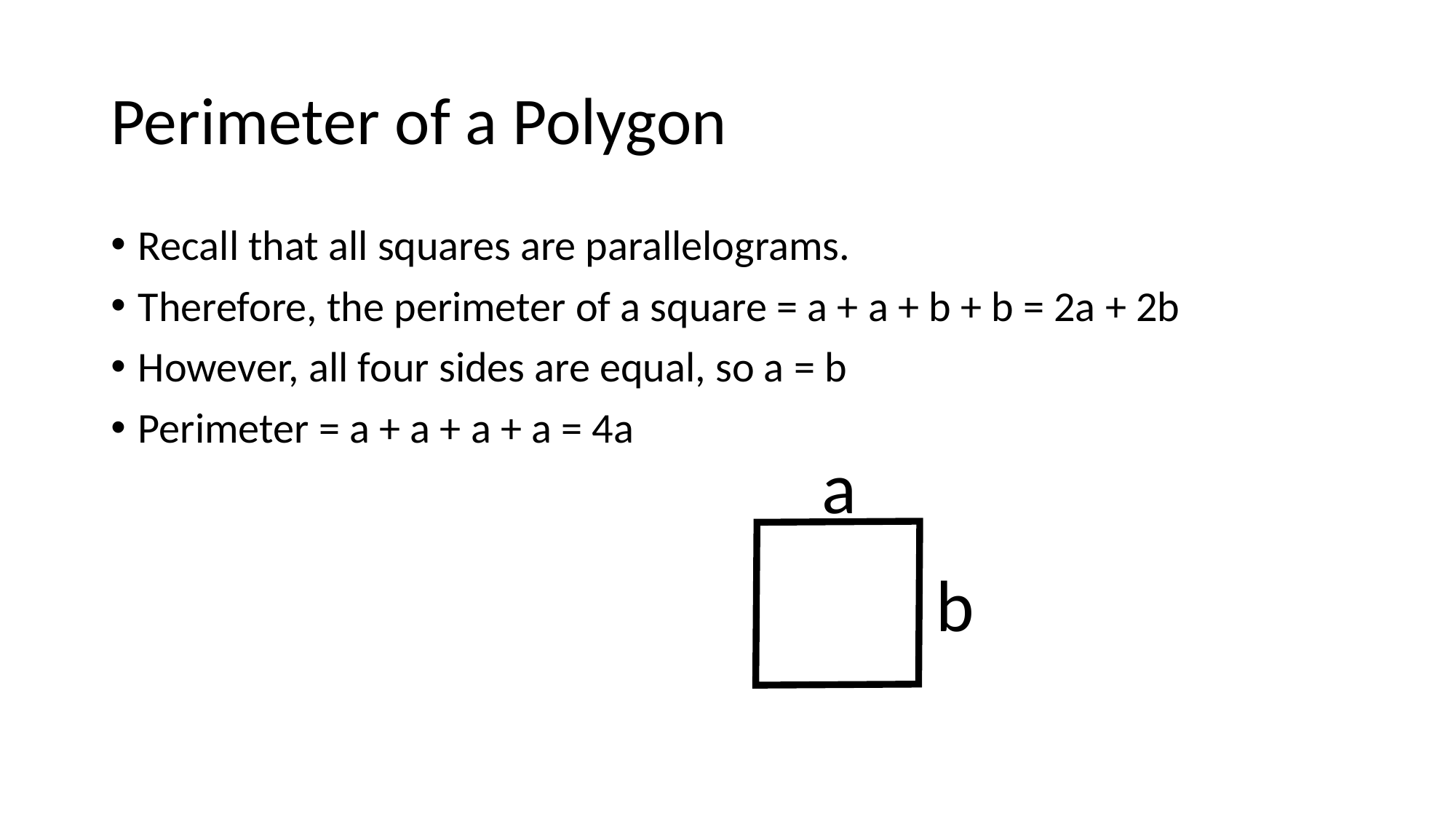

# Perimeter of a Polygon
Recall that all squares are parallelograms.
Therefore, the perimeter of a square = a + a + b + b = 2a + 2b
However, all four sides are equal, so a = b
Perimeter = a + a + a + a = 4a
a

b